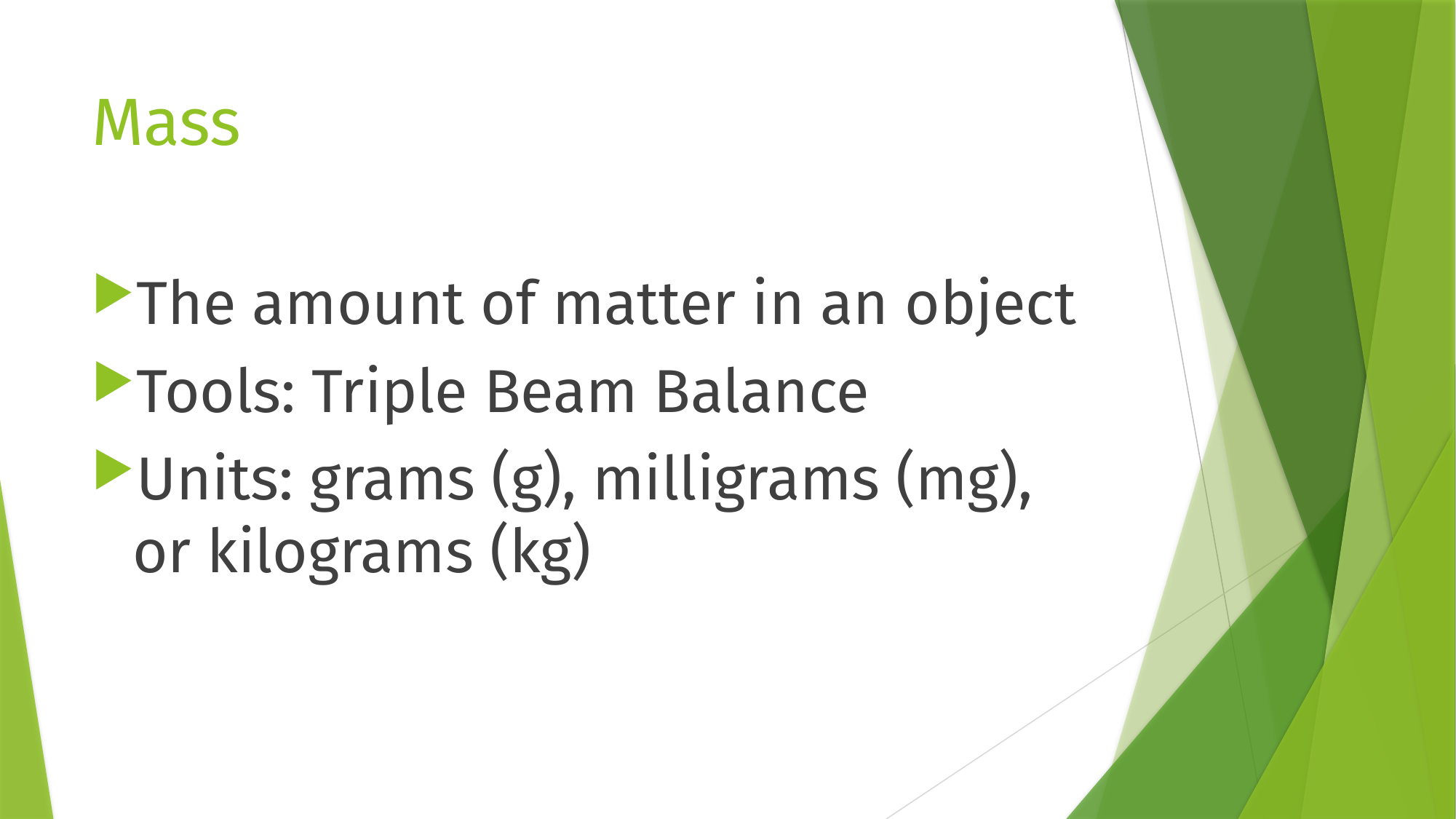

# Mass
The amount of matter in an object
Tools: Triple Beam Balance
Units: grams (g), milligrams (mg), or kilograms (kg)